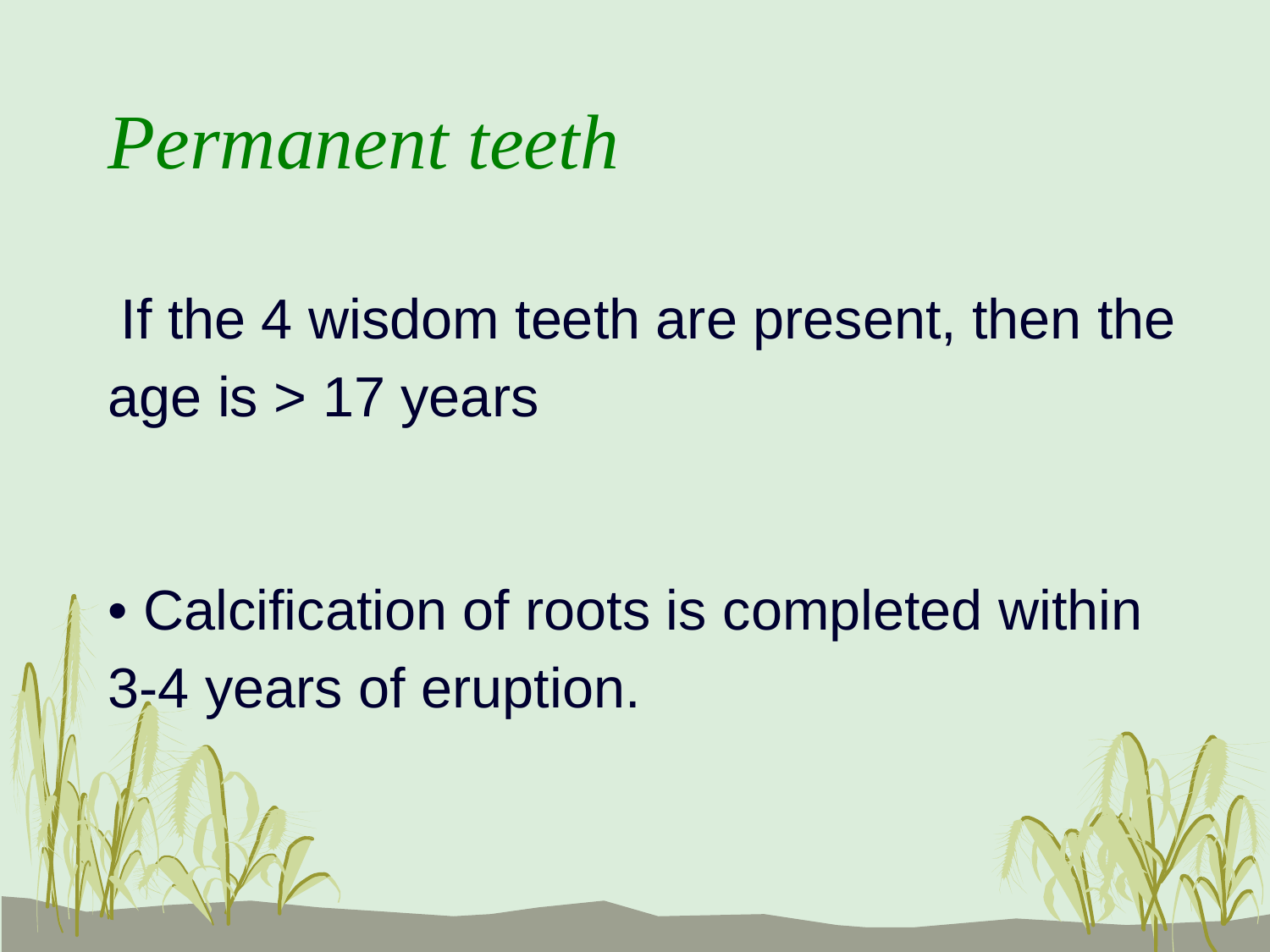

# Permanent teeth
 If the 4 wisdom teeth are present, then the age is > 17 years

• Calcification of roots is completed within 3-4 years of eruption.